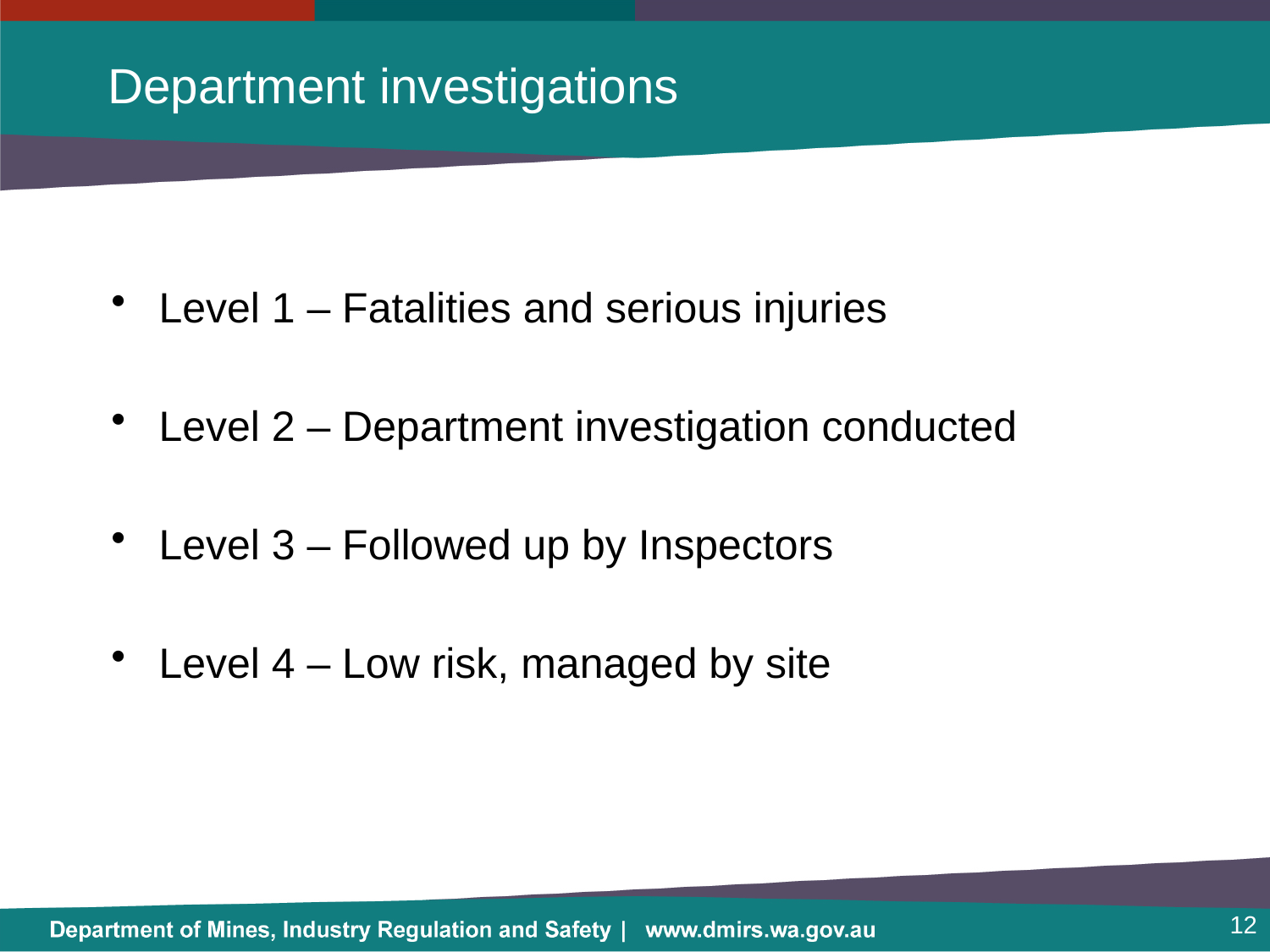

# Department investigations

Level 1 – Fatalities and serious injuries

Level 2 – Department investigation conducted

Level 3 – Followed up by Inspectors

Level 4 – Low risk, managed by site

12